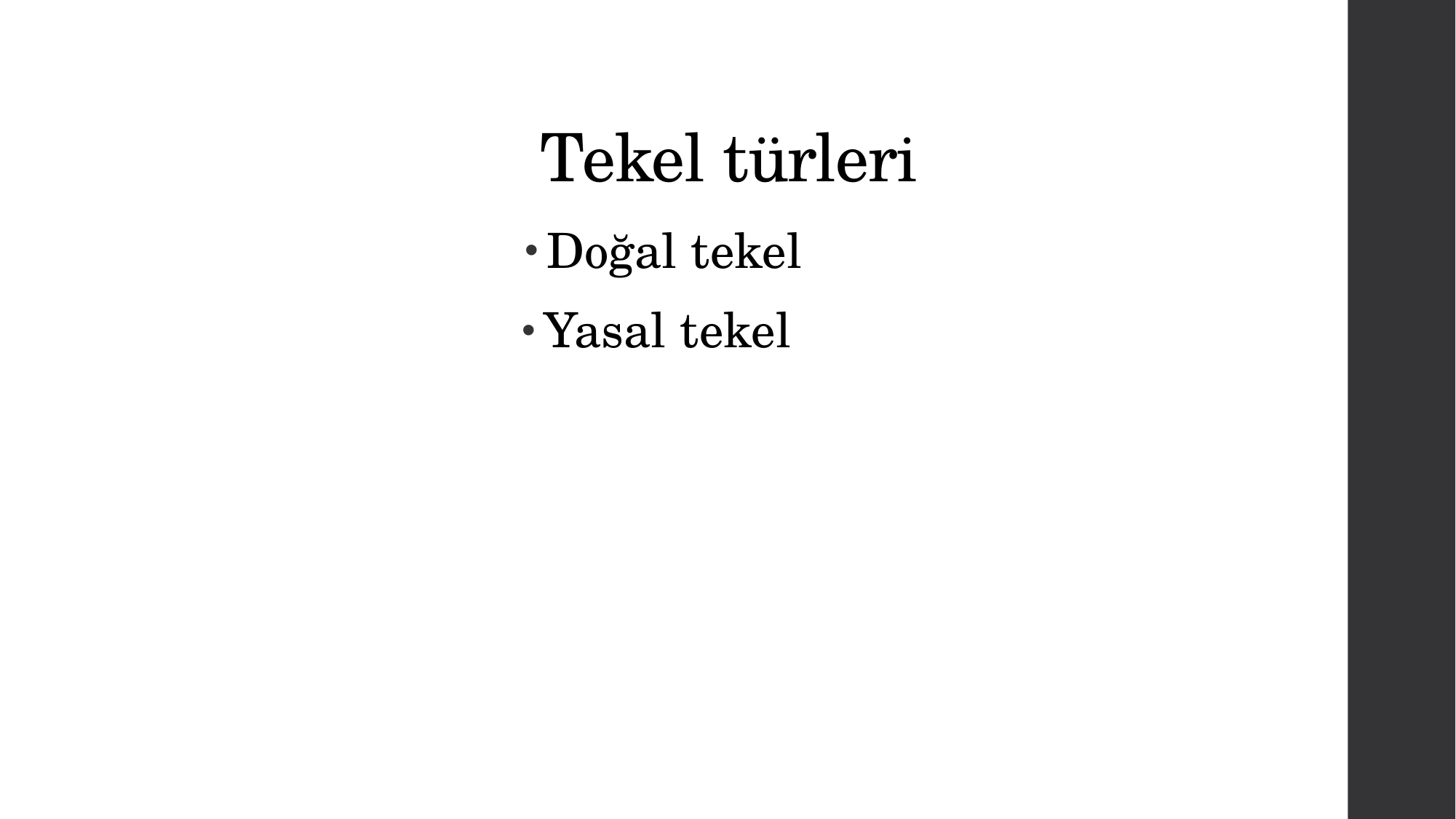

# Tekel türleri
Doğal tekel
Yasal tekel